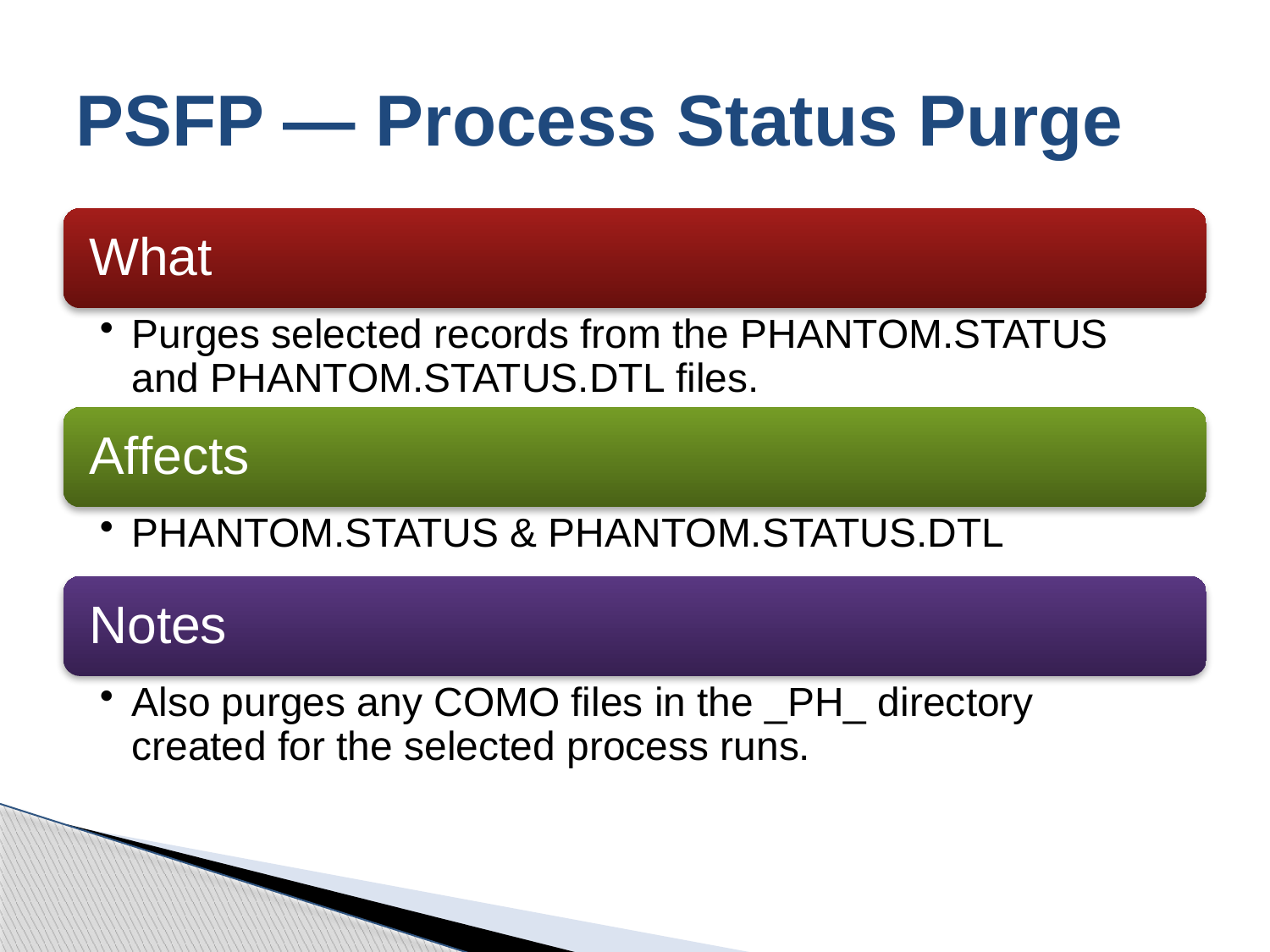

# PSFP — Process Status Purge
What
Purges selected records from the PHANTOM.STATUS and PHANTOM.STATUS.DTL files.
Affects
PHANTOM.STATUS & PHANTOM.STATUS.DTL
Notes
Also purges any COMO files in the _PH_ directory created for the selected process runs.